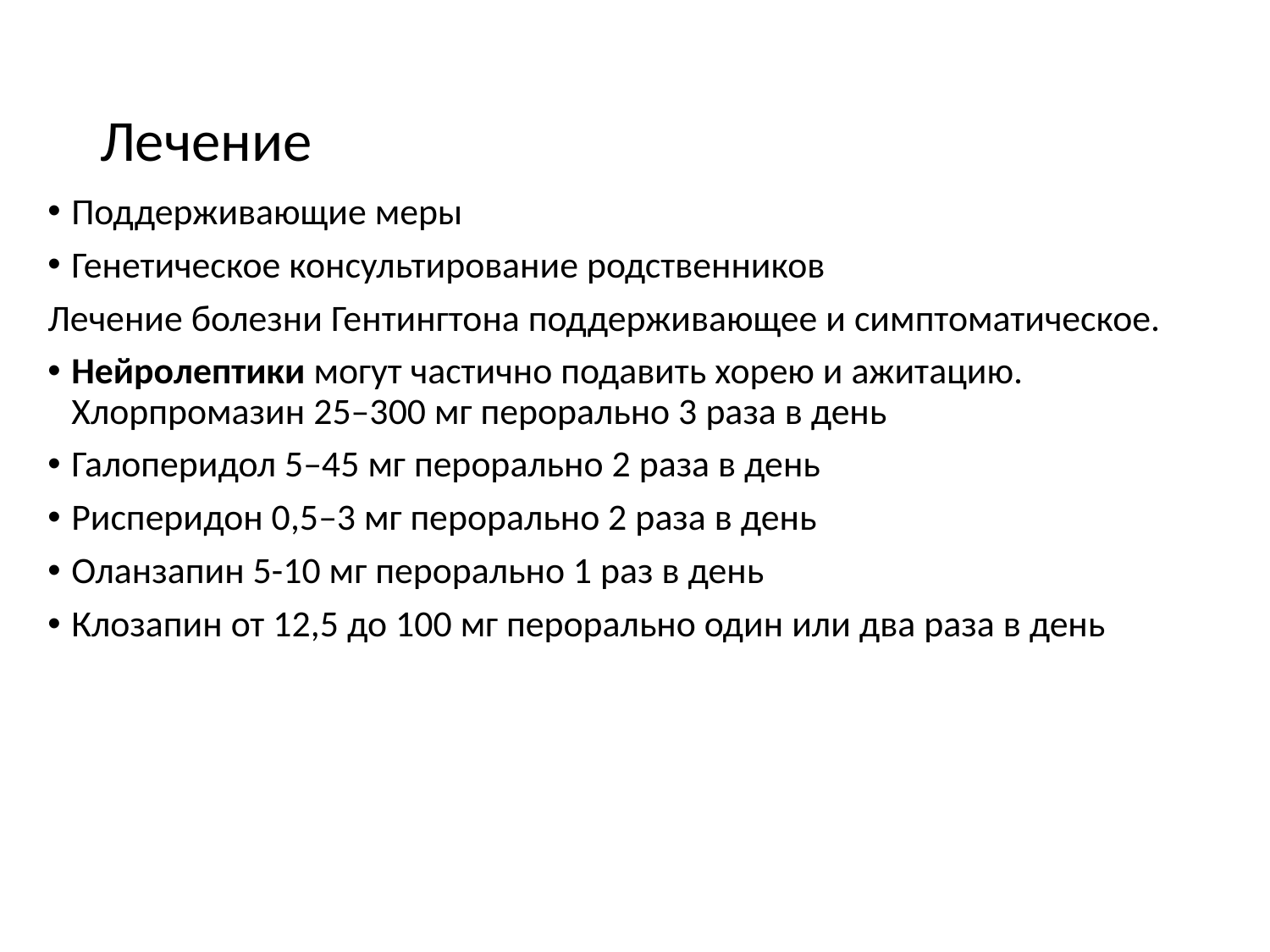

# Лечение
Поддерживающие меры
Генетическое консультирование родственников
Лечение болезни Гентингтона поддерживающее и симптоматическое.
Нейролептики могут частично подавить хорею и ажитацию. Хлорпромазин 25–300 мг перорально 3 раза в день
Галоперидол 5–45 мг перорально 2 раза в день
Рисперидон 0,5–3 мг перорально 2 раза в день
Оланзапин 5-10 мг перорально 1 раз в день
Клозапин от 12,5 до 100 мг перорально один или два раза в день